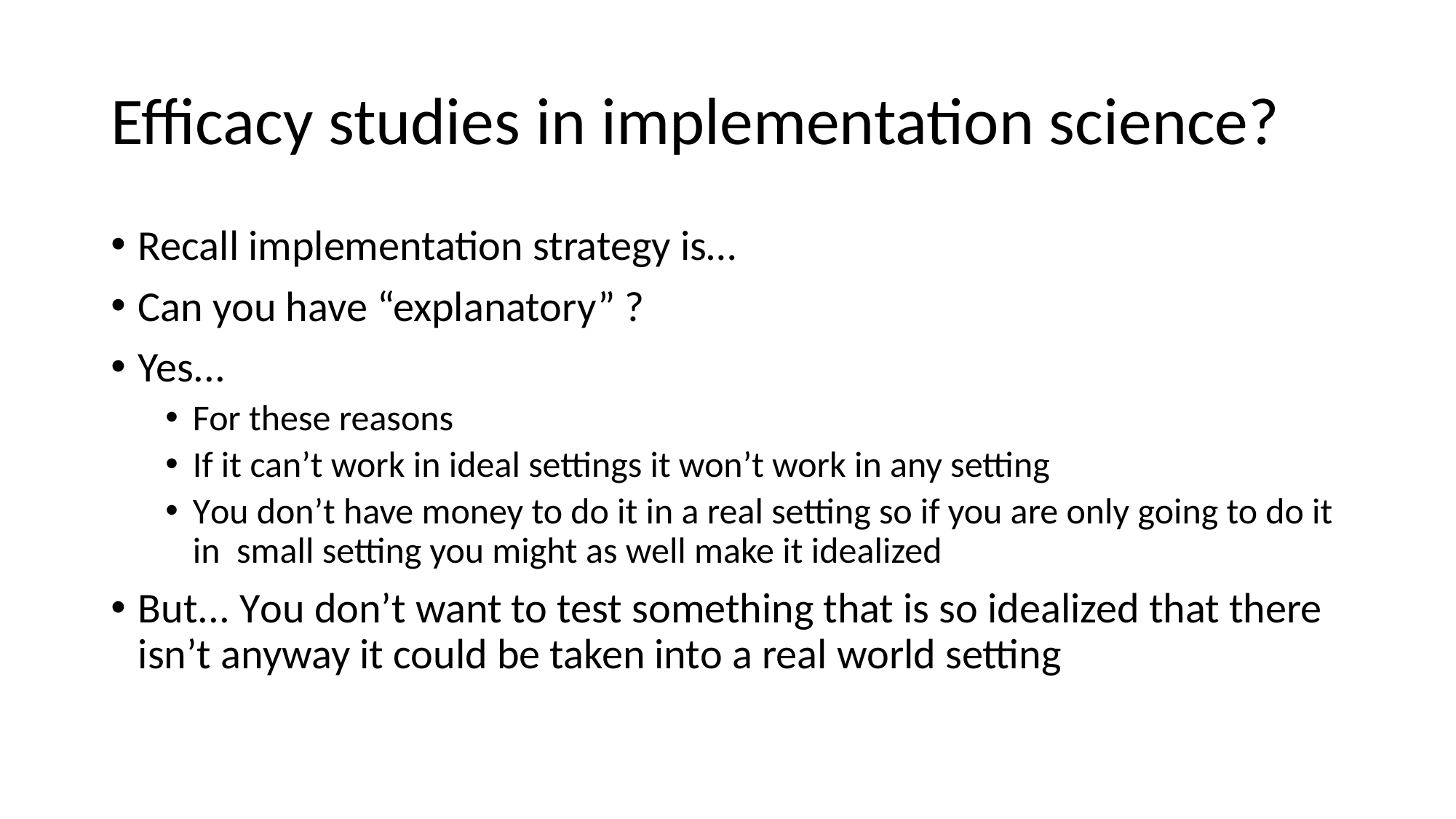

# Efficacy studies in implementation science?
Recall implementation strategy is…
Can you have “explanatory” ?
Yes...
For these reasons
If it can’t work in ideal settings it won’t work in any setting
You don’t have money to do it in a real setting so if you are only going to do it in  small setting you might as well make it idealized
But... You don’t want to test something that is so idealized that there isn’t anyway it could be taken into a real world setting